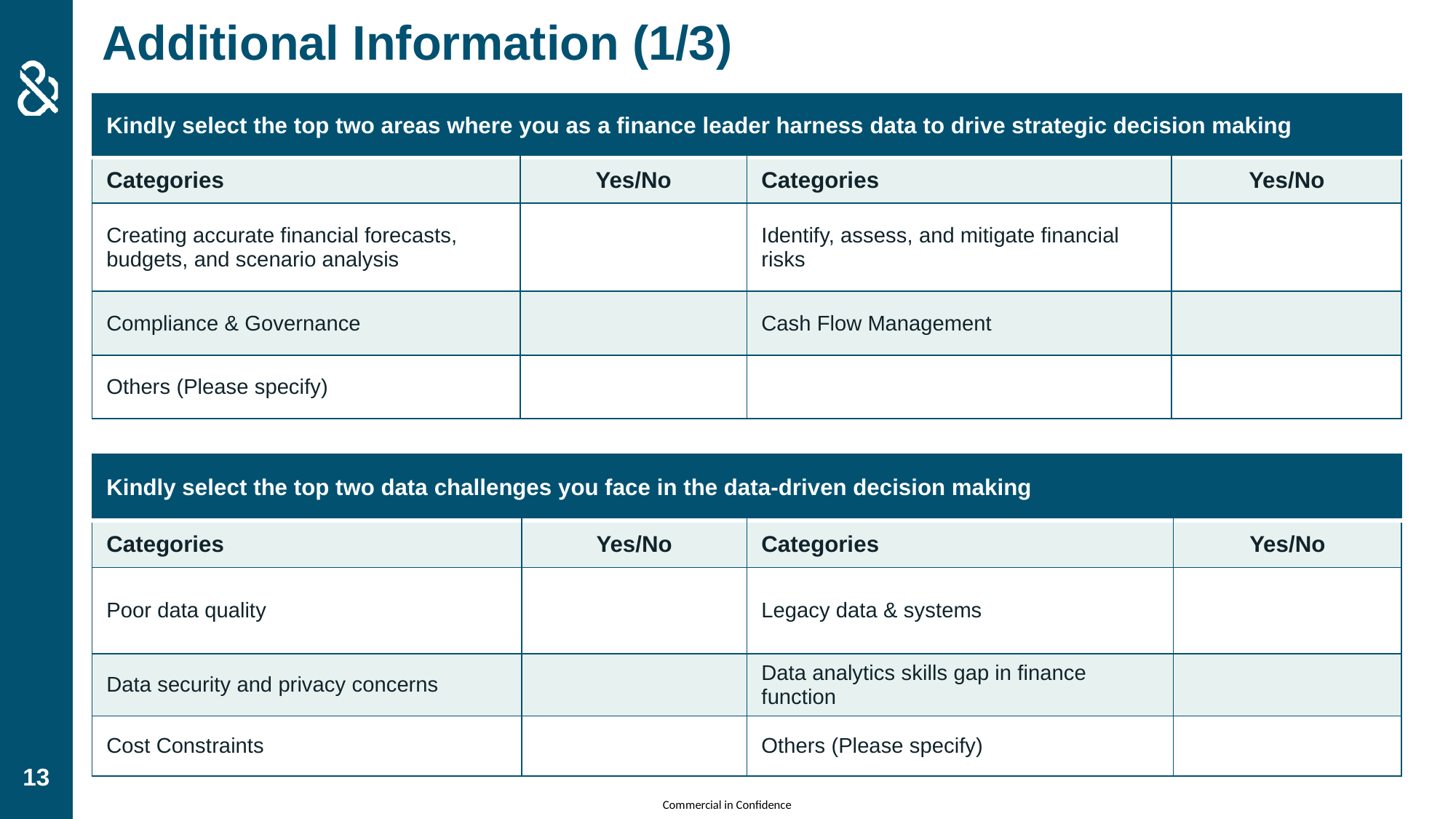

Additional Information (1/3)
| Kindly select the top two areas where you as a finance leader harness data to drive strategic decision making | Please Specify | Particulars | Please Specify |
| --- | --- | --- | --- |
| Categories | Yes/No | Categories | Yes/No |
| Creating accurate financial forecasts, budgets, and scenario analysis |  | Identify, assess, and mitigate financial risks |  |
| Compliance & Governance |  | Cash Flow Management |  |
| Others (Please specify) |  |  |  |
| Kindly select the top two data challenges you face in the data-driven decision making | Please Specify | Particulars | Please Specify |
| --- | --- | --- | --- |
| Categories | Yes/No | Categories | Yes/No |
| Poor data quality |  | Legacy data & systems |  |
| Data security and privacy concerns |  | Data analytics skills gap in finance function |  |
| Cost Constraints |  | Others (Please specify) |  |